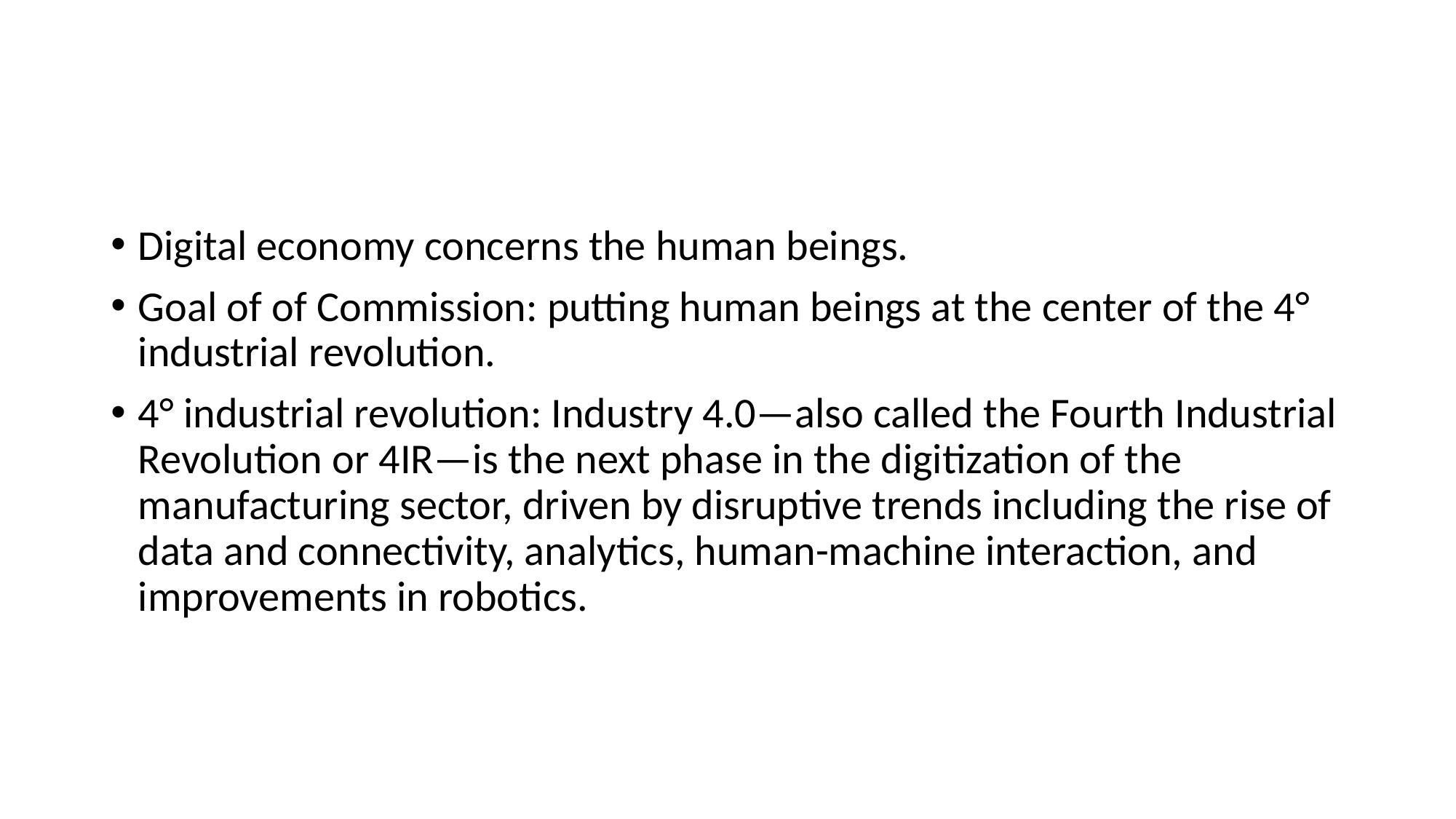

#
Digital economy concerns the human beings.
Goal of of Commission: putting human beings at the center of the 4° industrial revolution.
4° industrial revolution: Industry 4.0—also called the Fourth Industrial Revolution or 4IR—is the next phase in the digitization of the manufacturing sector, driven by disruptive trends including the rise of data and connectivity, analytics, human-machine interaction, and improvements in robotics.